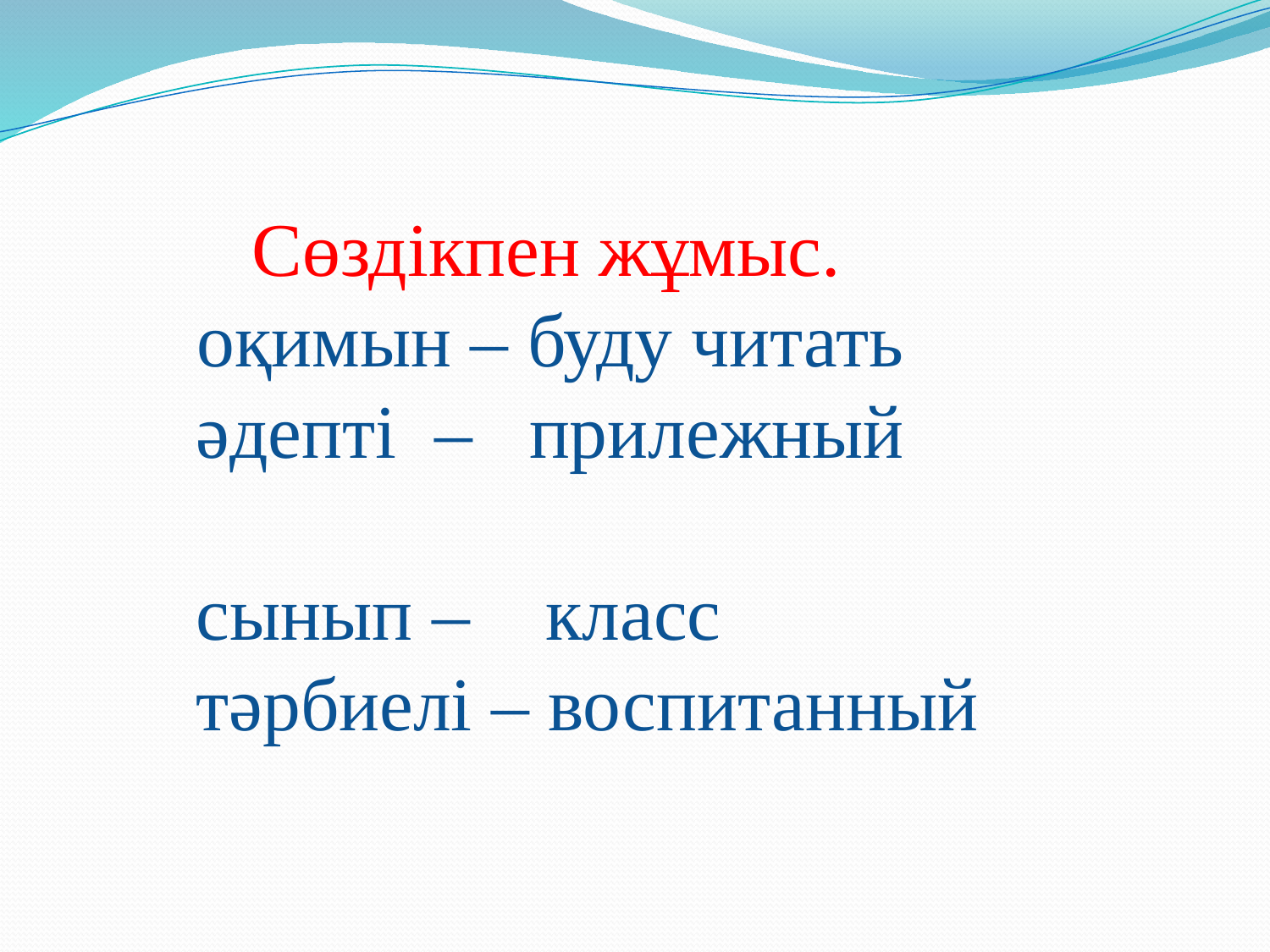

# Сөздікпен жұмыс. оқимын – буду читать әдепті  –   прилежный сынып –    класс тәрбиелі – воспитанный